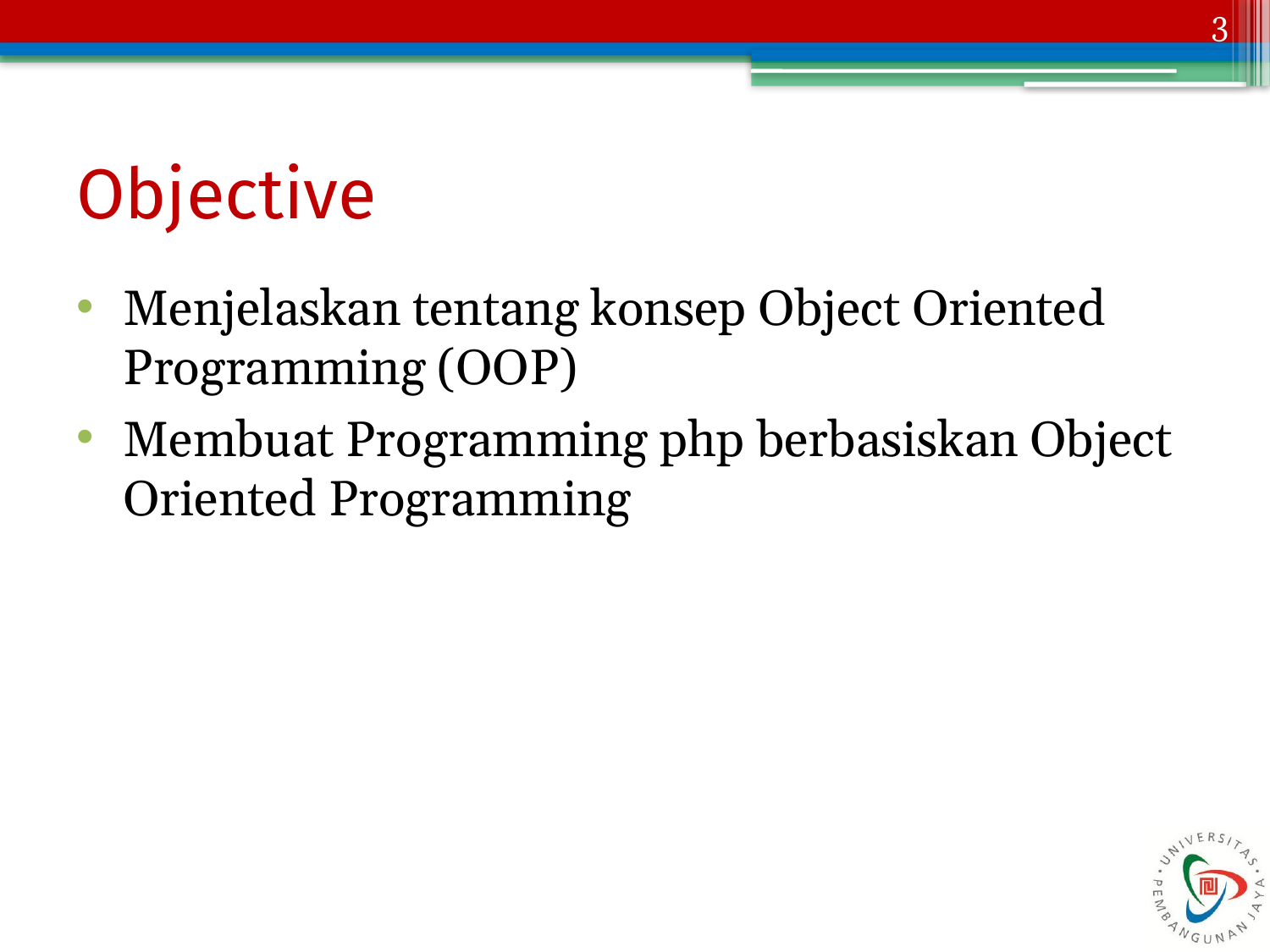

3
# Objective
Menjelaskan tentang konsep Object Oriented Programming (OOP)
Membuat Programming php berbasiskan Object Oriented Programming